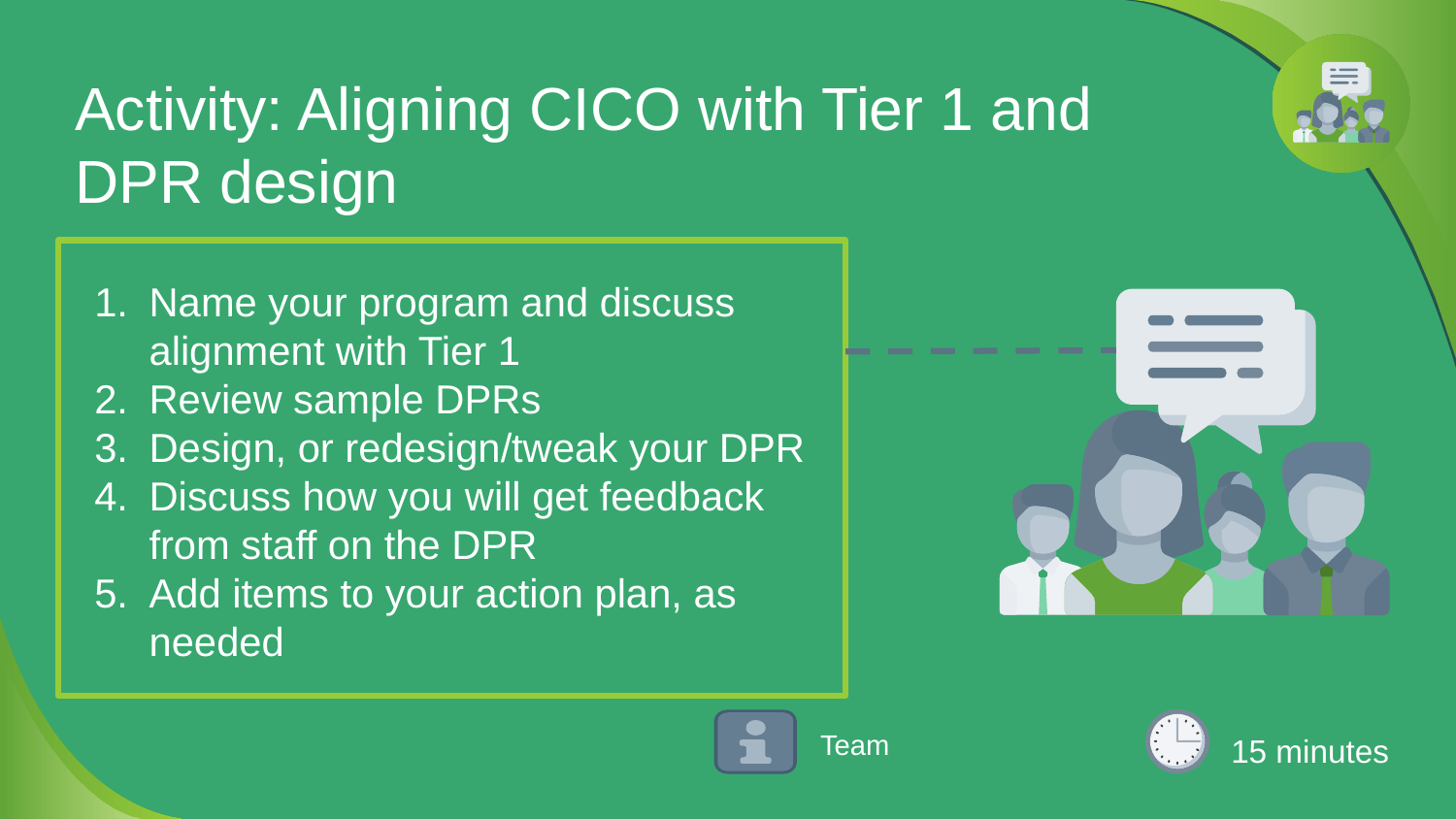

# Activity: Aligning CICO with Tier 1 and DPR design

Name your program and discuss alignment with Tier 1
Review sample DPRs
Design, or redesign/tweak your DPR
Discuss how you will get feedback from staff on the DPR
Add items to your action plan, as needed

 15 minutes

Team